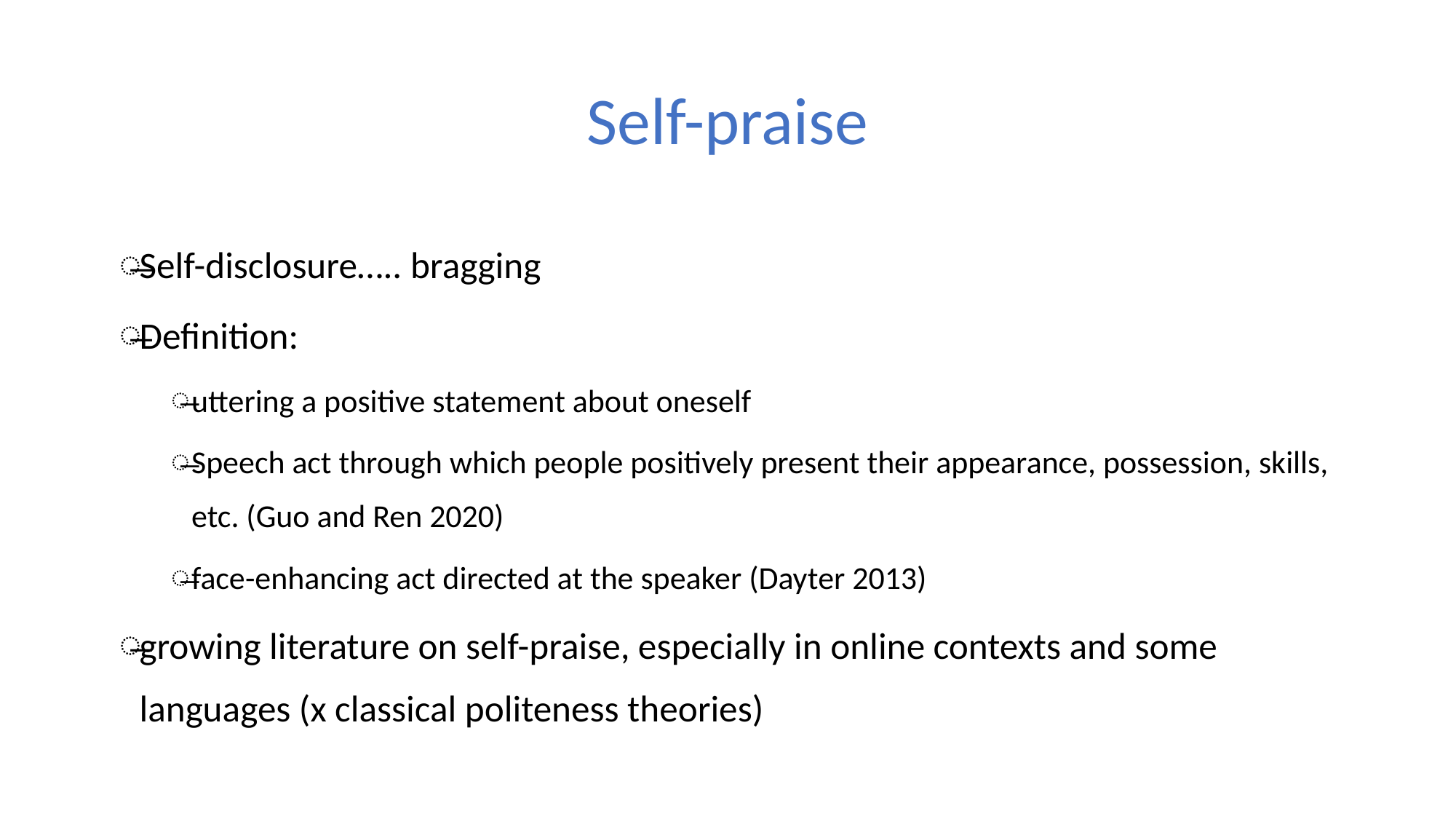

# Self-praise
Self-disclosure….. bragging
Definition:
uttering a positive statement about oneself
Speech act through which people positively present their appearance, possession, skills, etc. (Guo and Ren 2020)
face-enhancing act directed at the speaker (Dayter 2013)
growing literature on self-praise, especially in online contexts and some languages (x classical politeness theories)